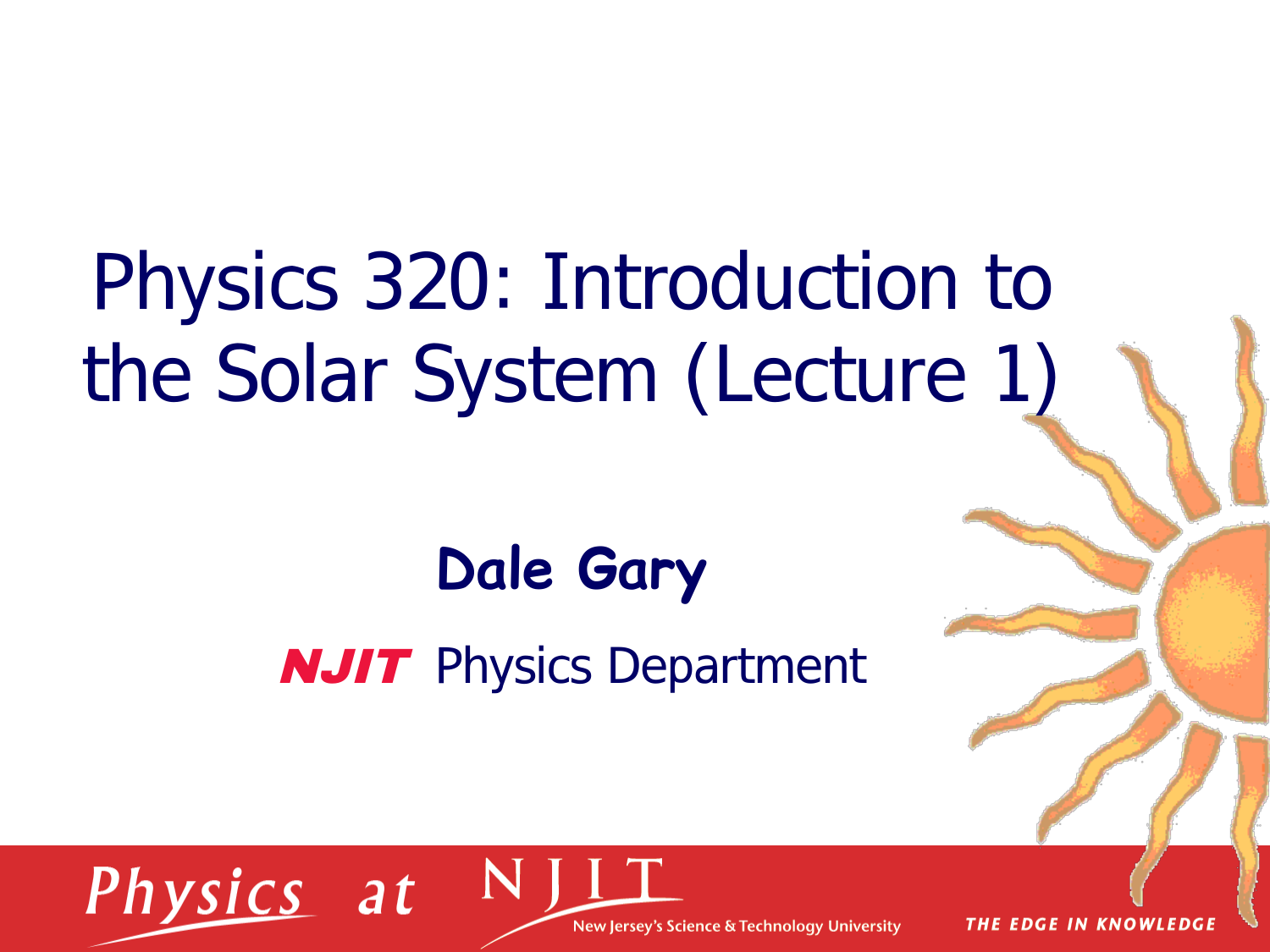

# Physics 320: Introduction to the Solar System (Lecture 1)
Dale Gary

NJIT  Physics Department